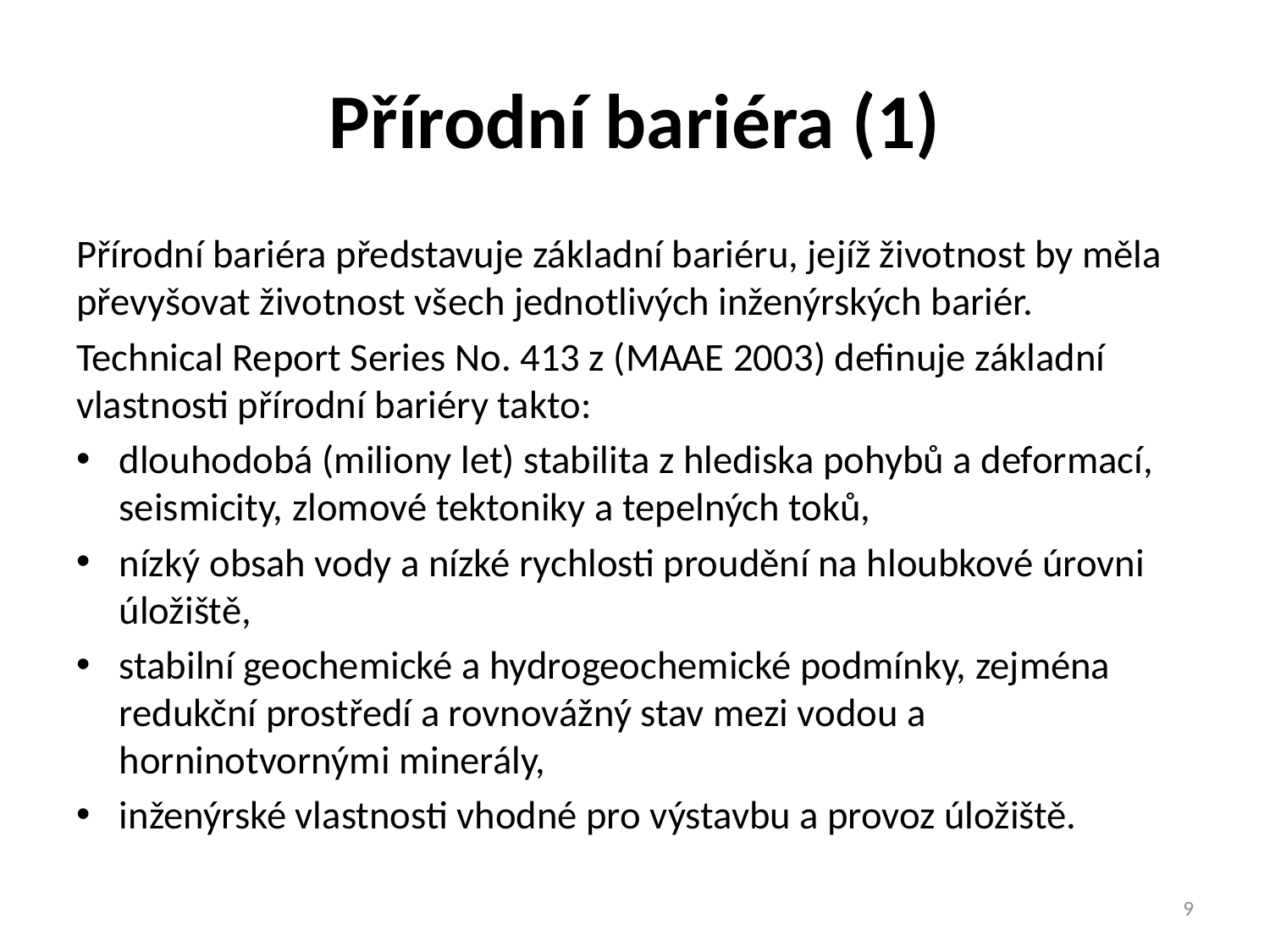

# Přírodní bariéra (1)
Přírodní bariéra představuje základní bariéru, jejíž životnost by měla převyšovat životnost všech jednotlivých inženýrských bariér.
Technical Report Series No. 413 z (MAAE 2003) definuje základní vlastnosti přírodní bariéry takto:
dlouhodobá (miliony let) stabilita z hlediska pohybů a deformací, seismicity, zlomové tektoniky a tepelných toků,
nízký obsah vody a nízké rychlosti proudění na hloubkové úrovni úložiště,
stabilní geochemické a hydrogeochemické podmínky, zejména redukční prostředí a rovnovážný stav mezi vodou a horninotvornými minerály,
inženýrské vlastnosti vhodné pro výstavbu a provoz úložiště.

9